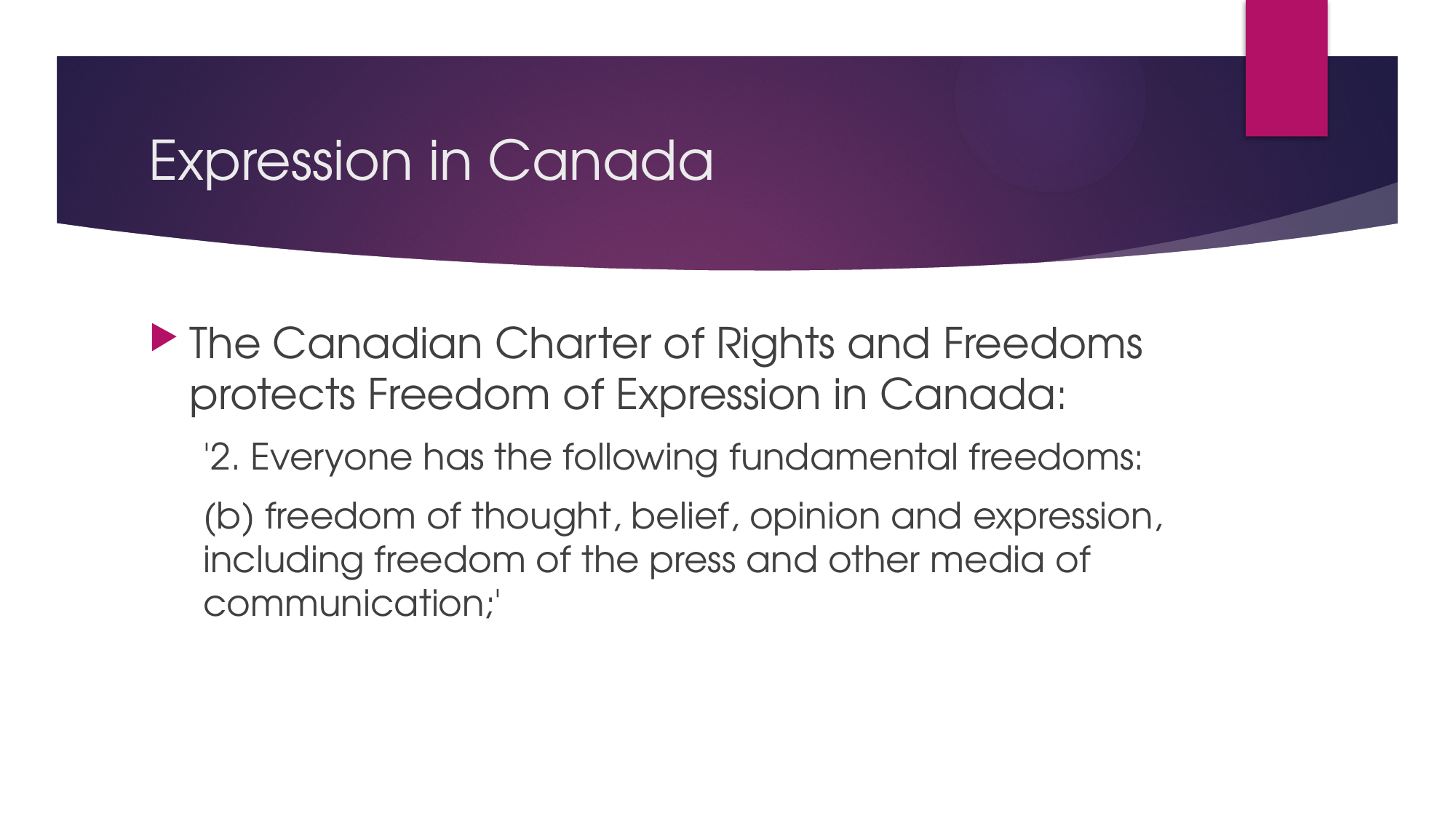

# Expression in Canada
The Canadian Charter of Rights and Freedoms protects Freedom of Expression in Canada:
'2. Everyone has the following fundamental freedoms:
(b) freedom of thought, belief, opinion and expression, including freedom of the press and other media of communication;'